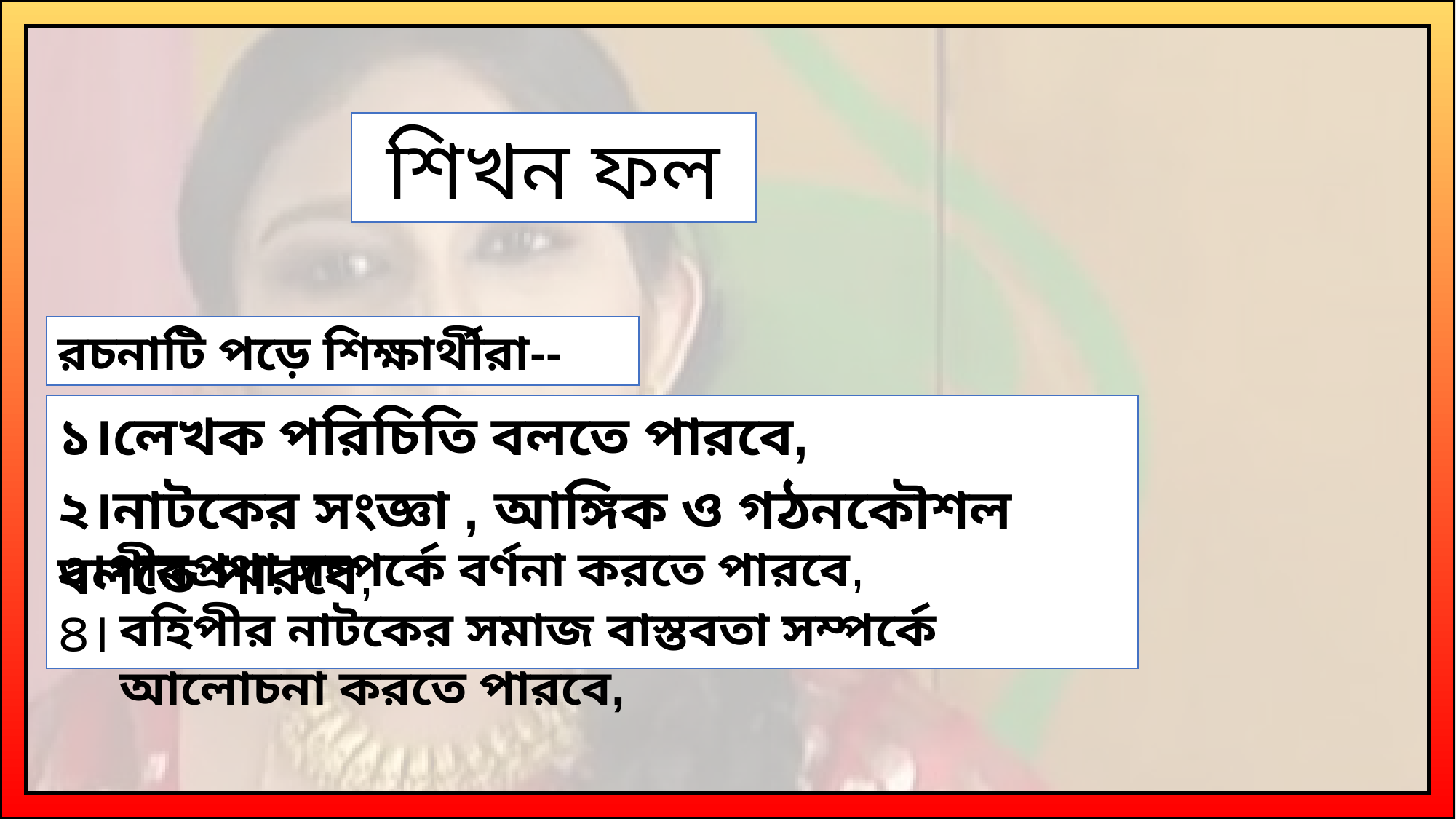

শিখন ফল
রচনাটি পড়ে শিক্ষার্থীরা--
১।লেখক পরিচিতি বলতে পারবে,

৩।পীরপ্রথা সম্পর্কে বর্ণনা করতে পারবে,
৪।
২।নাটকের সংজ্ঞা , আঙ্গিক ও গঠনকৌশল বলতে পারবে,
বহিপীর নাটকের সমাজ বাস্তবতা সম্পর্কে আলোচনা করতে পারবে,